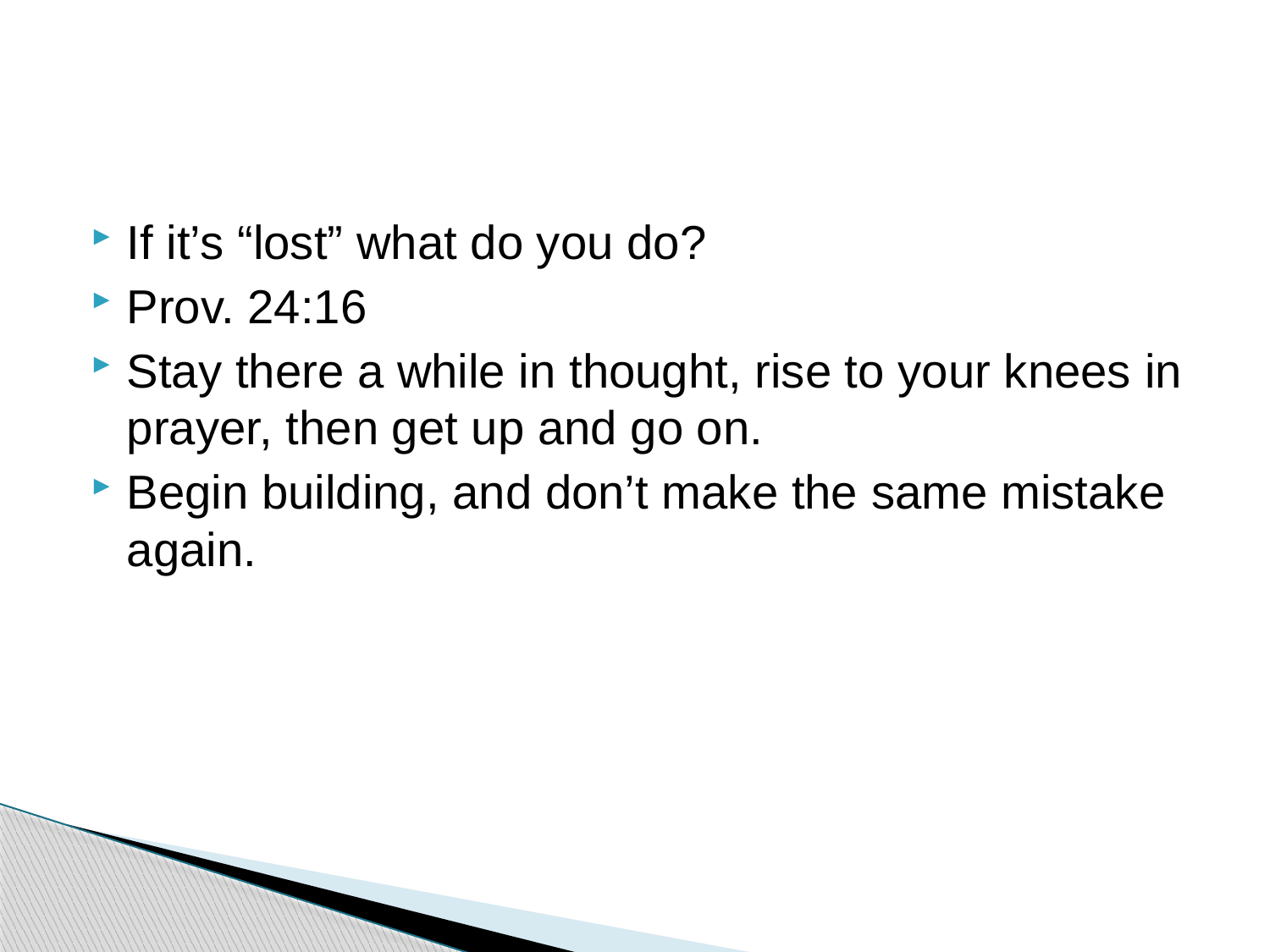

#
If it’s “lost” what do you do?
Prov. 24:16
Stay there a while in thought, rise to your knees in prayer, then get up and go on.
Begin building, and don’t make the same mistake again.